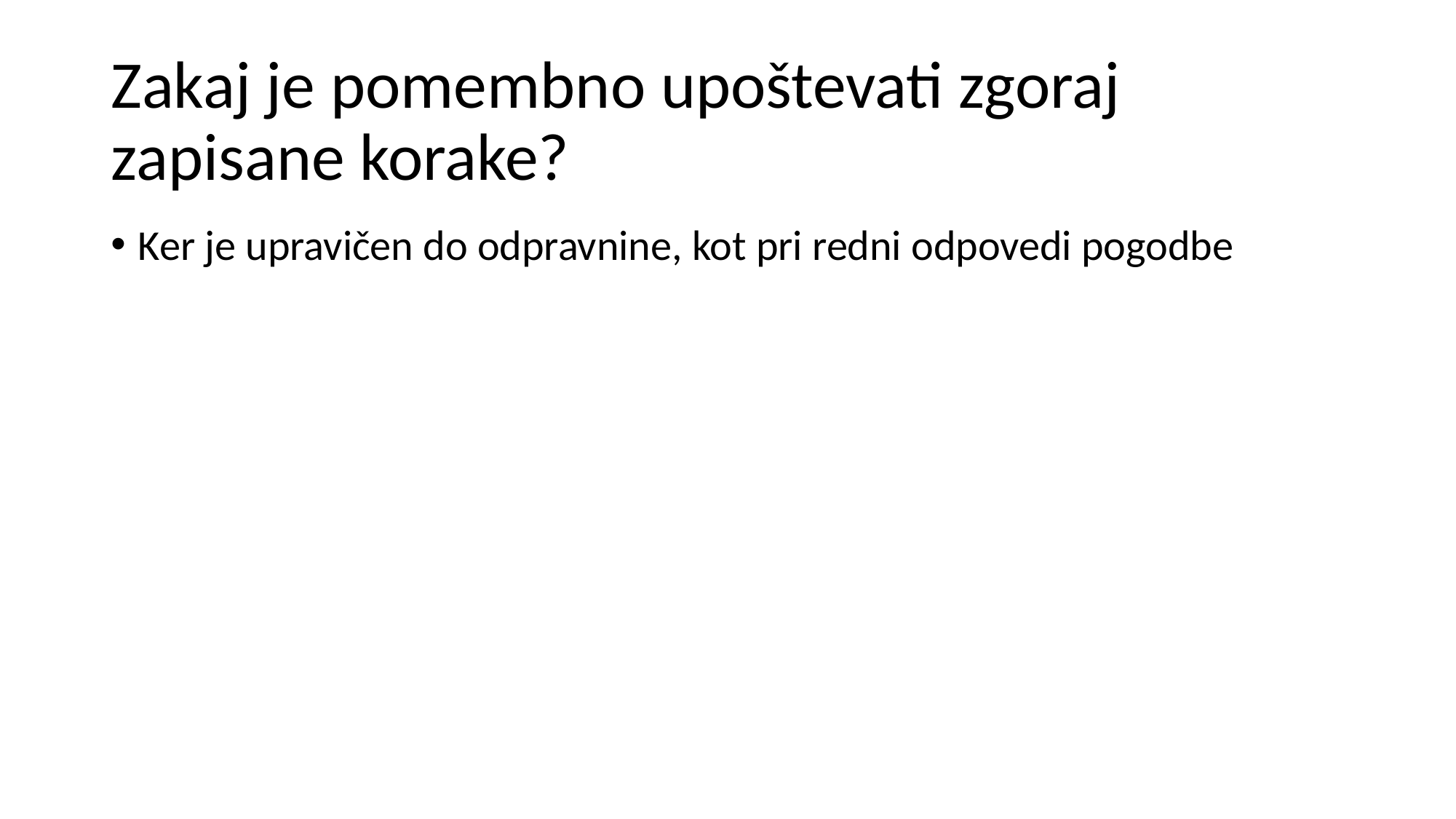

# Zakaj je pomembno upoštevati zgoraj zapisane korake?
Ker je upravičen do odpravnine, kot pri redni odpovedi pogodbe